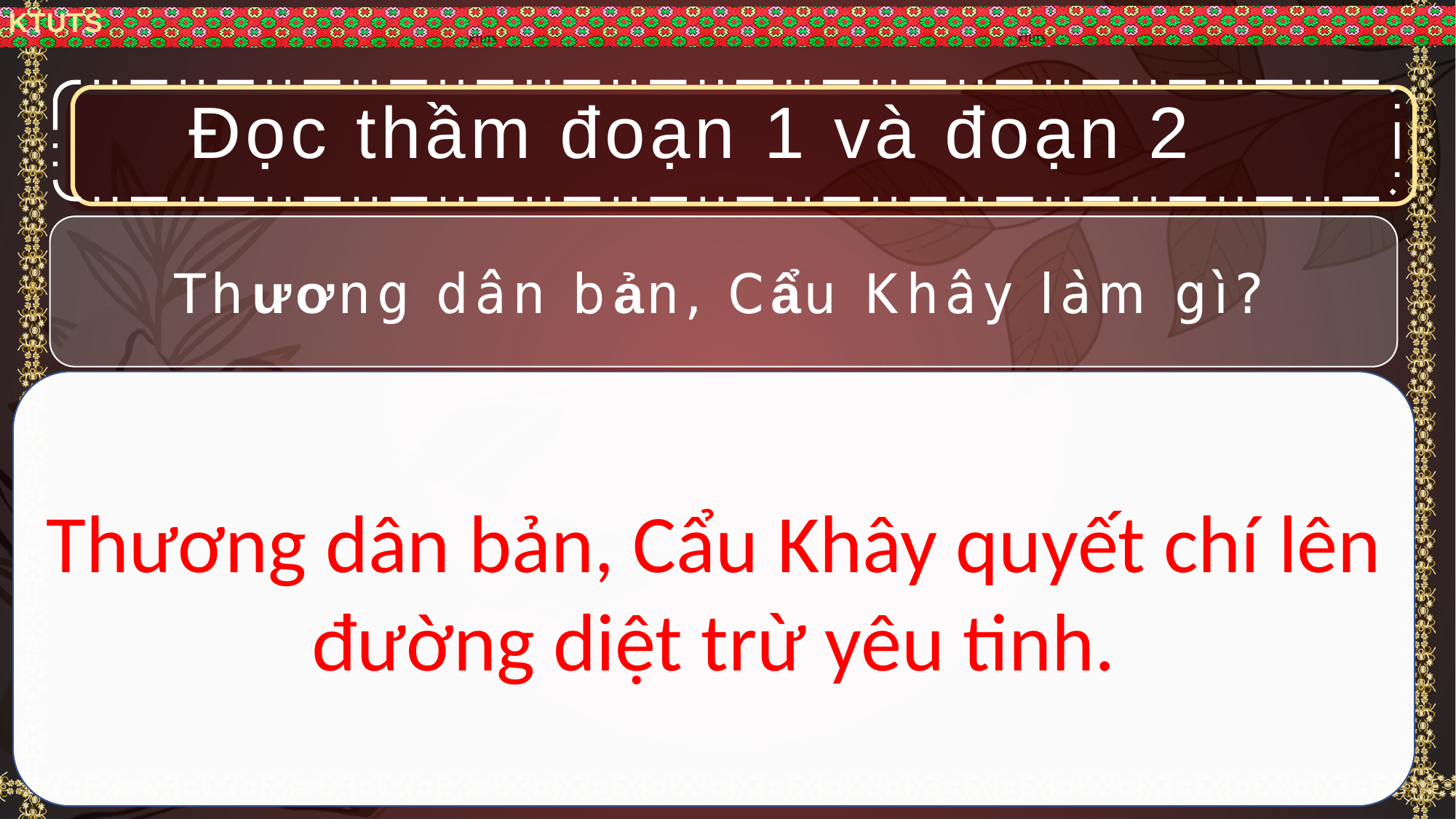

Đọc thầm đoạn 1 và đoạn 2

Thương dân bản, Cẩu Khây làm gì?
Thương dân bản, Cẩu Khây quyết chí lên đường diệt trừ yêu tinh.